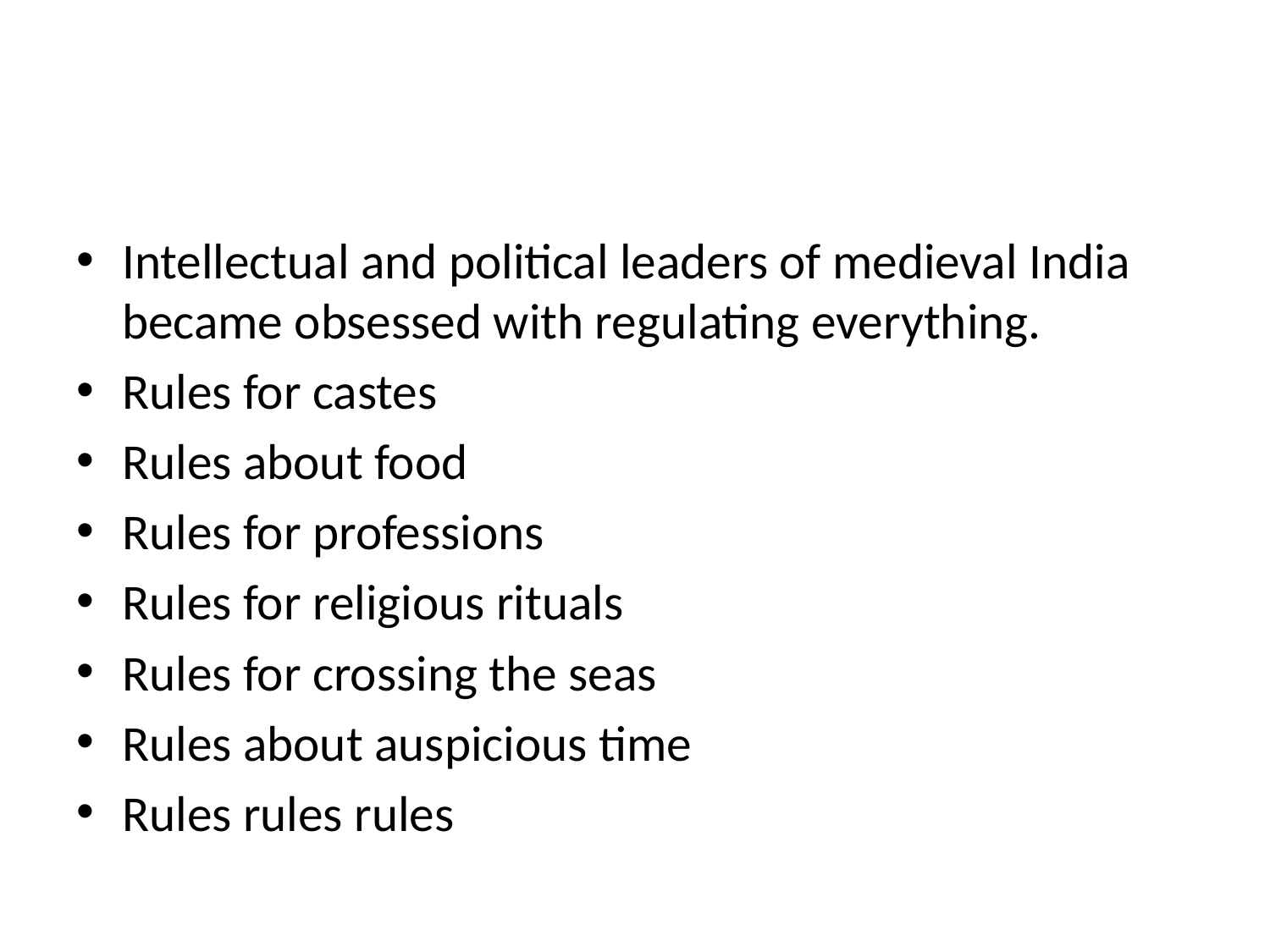

#
Intellectual and political leaders of medieval India became obsessed with regulating everything.
Rules for castes
Rules about food
Rules for professions
Rules for religious rituals
Rules for crossing the seas
Rules about auspicious time
Rules rules rules